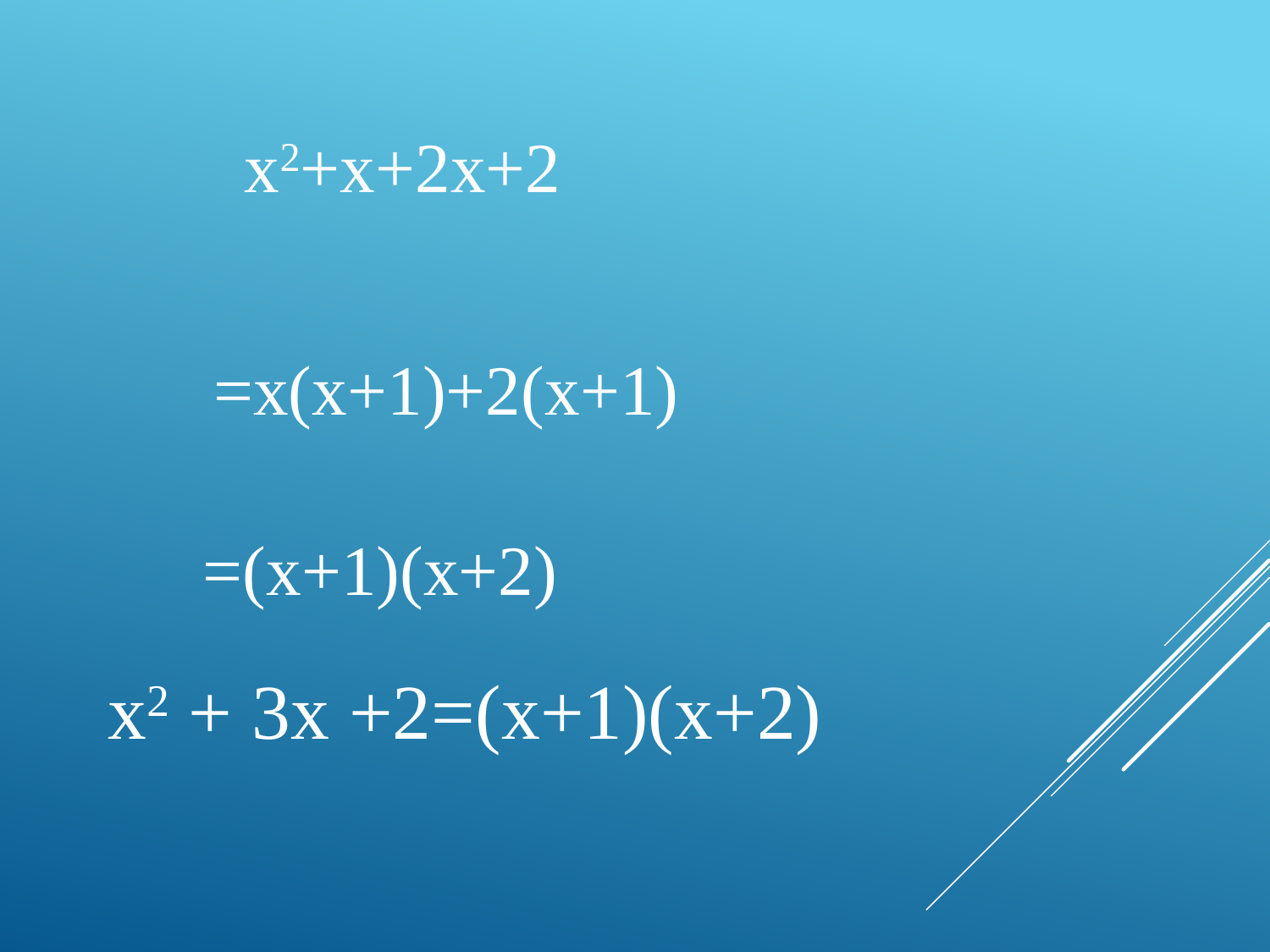

x2+x+2x+2
=x(x+1)+2(x+1)
=(x+1)(x+2)

x2 + 3x +2=(x+1)(x+2)